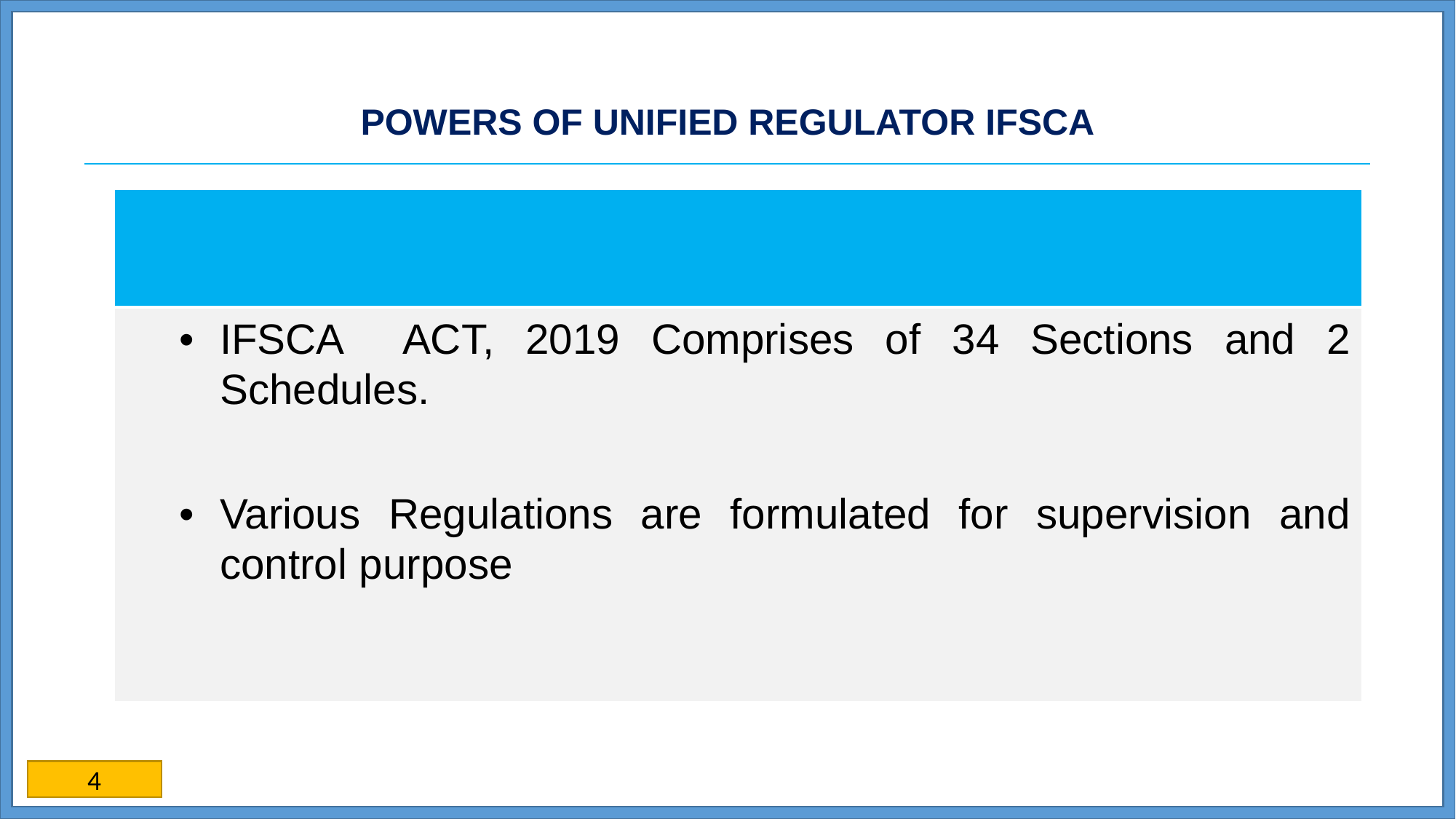

# POWERS OF UNIFIED REGULATOR IFSCA
|  |
| --- |
| IFSCA ACT, 2019 Comprises of 34 Sections and 2 Schedules. Various Regulations are formulated for supervision and control purpose |
4